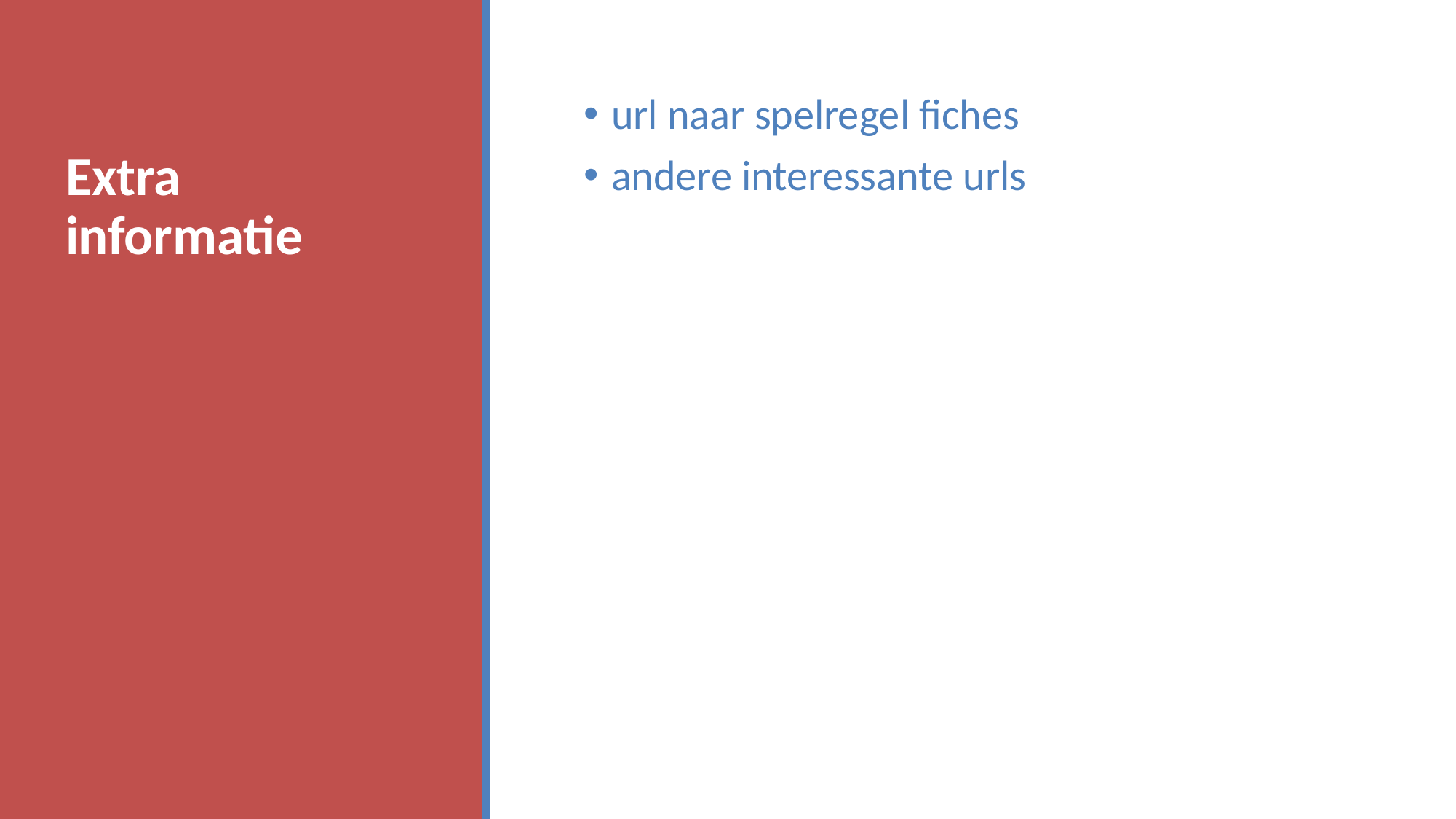

# Extra informatie
url naar spelregel fiches
andere interessante urls